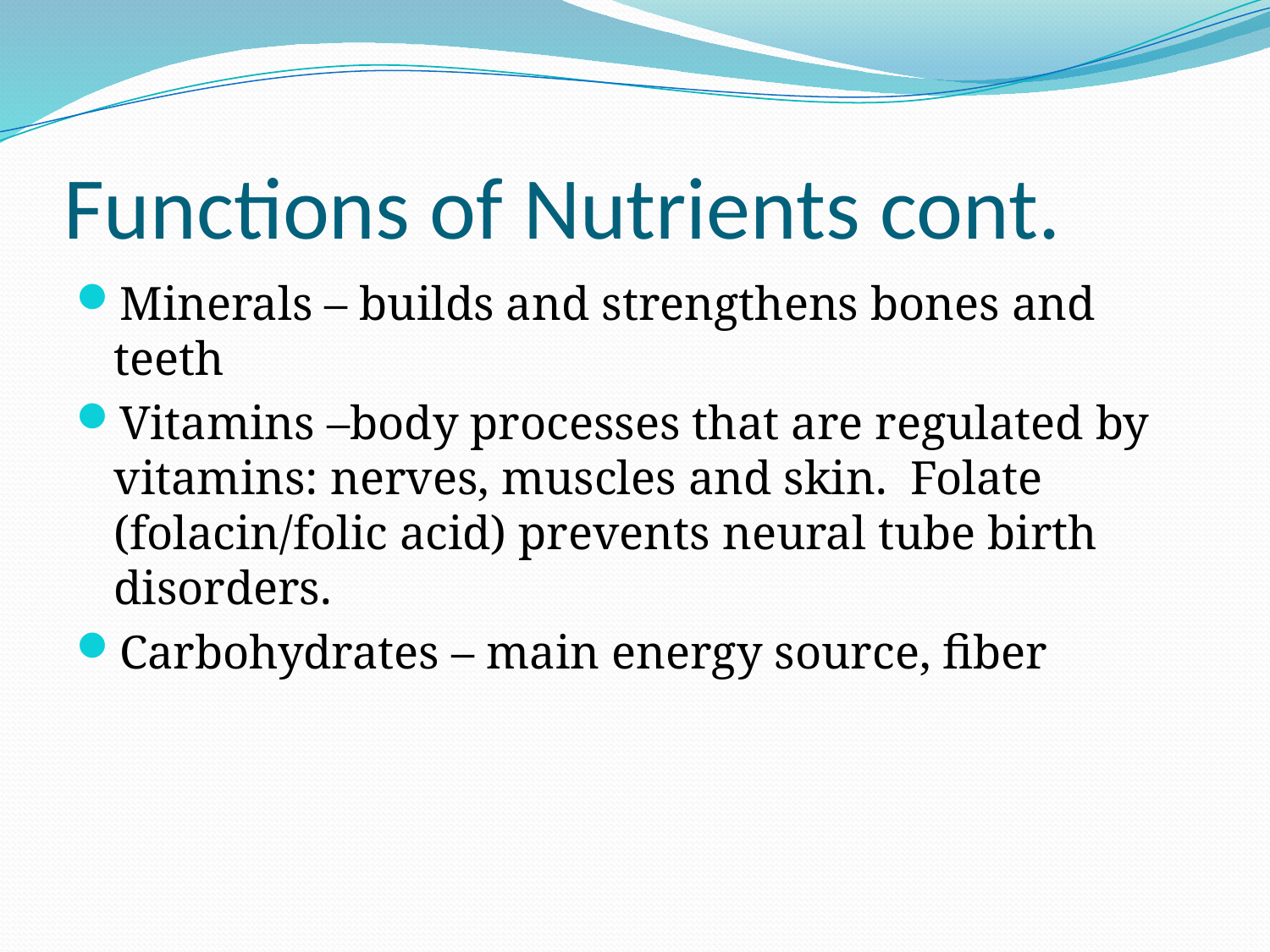

# Functions of Nutrients cont.
Minerals – builds and strengthens bones and teeth
Vitamins –body processes that are regulated by vitamins: nerves, muscles and skin.  Folate (folacin/folic acid) prevents neural tube birth disorders.
Carbohydrates – main energy source, fiber